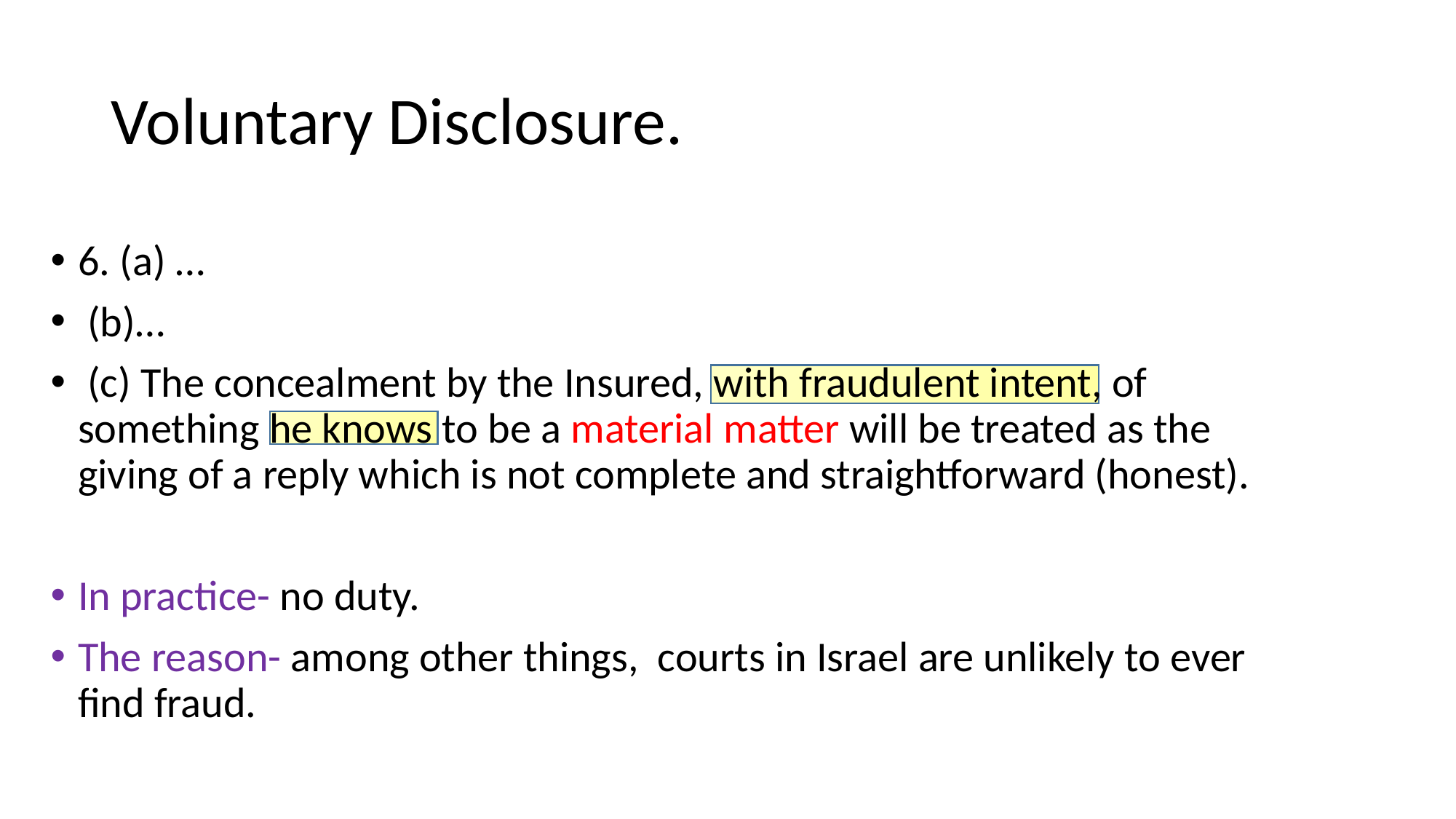

# Voluntary Disclosure.
6. (a) …
 (b)…
 (c) The concealment by the Insured, with fraudulent intent, of something he knows to be a material matter will be treated as the giving of a reply which is not complete and straightforward (honest).

In practice- no duty.
The reason- among other things,  courts in Israel are unlikely to ever find fraud.